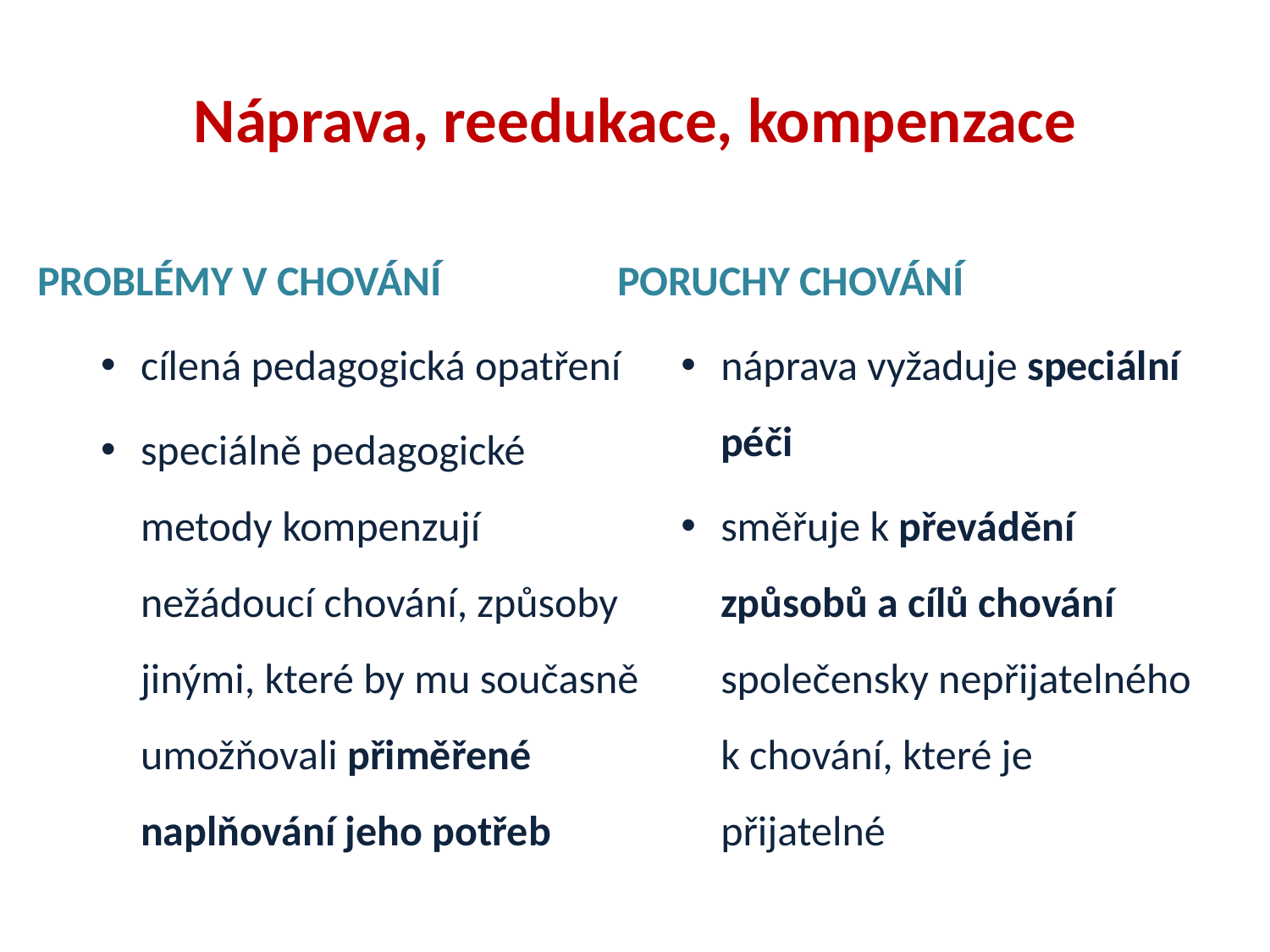

Náprava, reedukace, kompenzace
PROBLÉMY V CHOVÁNÍ
cílená pedagogická opatření
speciálně pedagogické metody kompenzují nežádoucí chování, způsoby jinými, které by mu současně umožňovali přiměřené naplňování jeho potřeb

PORUCHY CHOVÁNÍ
náprava vyžaduje speciální péči
směřuje k převádění způsobů a cílů chování společensky nepřijatelného k chování, které je přijatelné